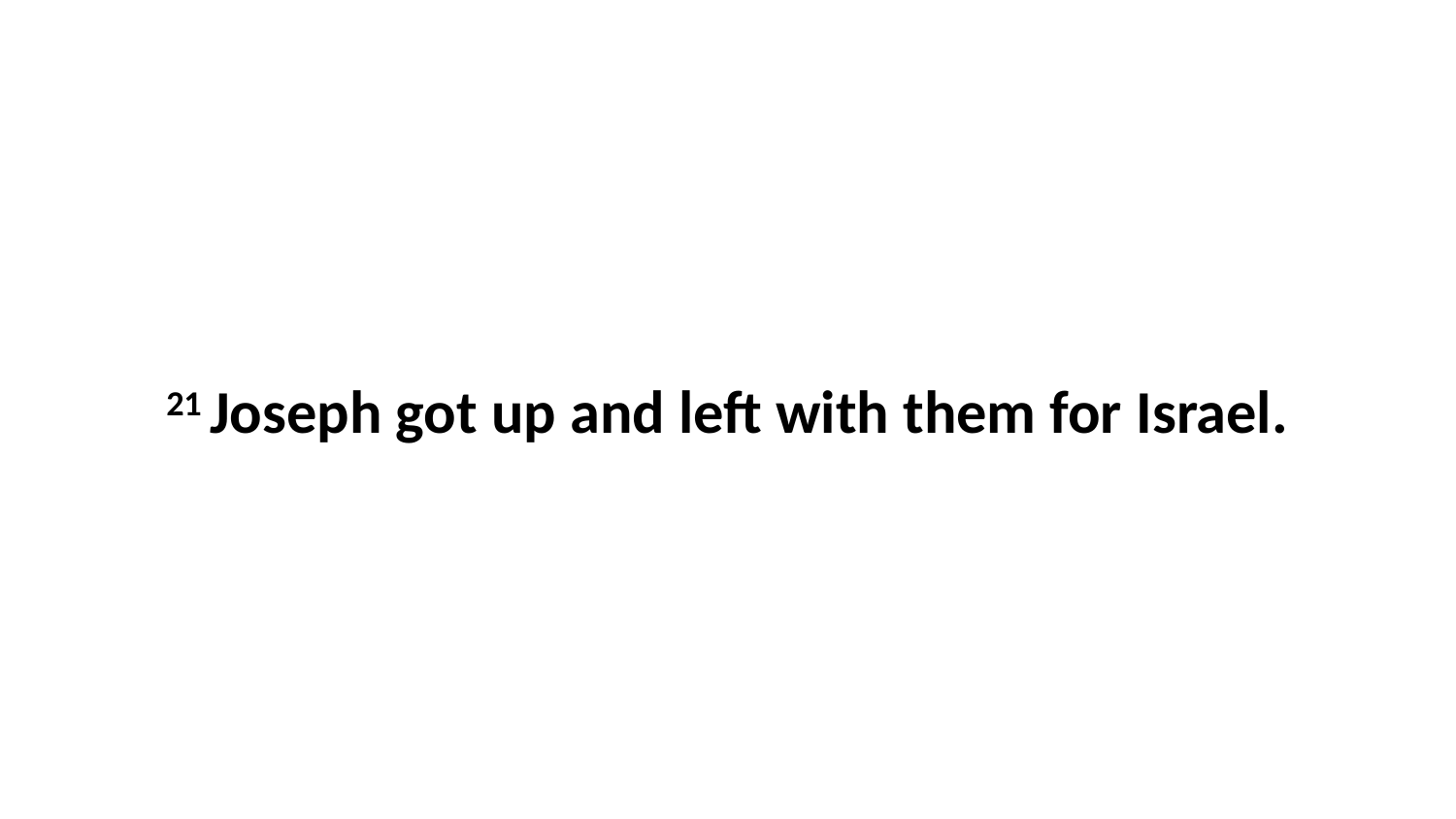

21 Joseph got up and left with them for Israel.